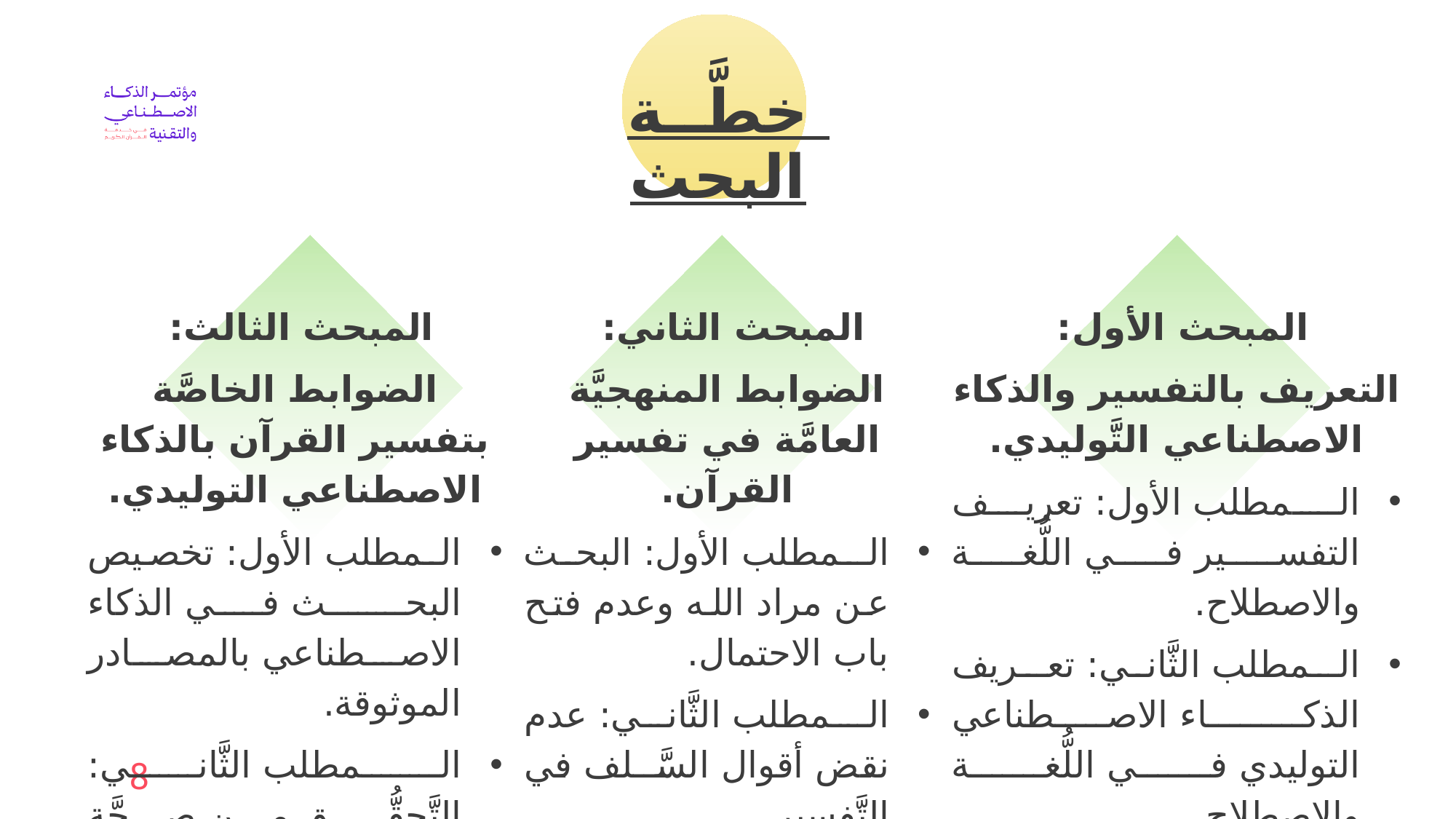

خطَّــة البحث

المبحث الثالث:
الضوابط الخاصَّة بتفسير القرآن بالذكاء الاصطناعي التوليدي.
الـمطلب الأول: تخصيص البحـــث في الذكاء الاصطناعي بالمصادر الموثوقة.
الـمطلب الثَّاني: التَّحقُّــق من صحَّة النتائــــج الـمُولَّدة بواسطة الذكاء الاصطناعي.
المبحث الثاني:
الضوابط المنهجيَّة العامَّة في تفسير القرآن.
الـمطلب الأول: البحث عن مراد الله وعدم فتح باب الاحتمال.
الـمطلب الثَّاني: عدم نقض أقوال السَّــلف في التَّفسير.
المبحث الأول:
التعريف بالتفسير والذكاء الاصطناعي التَّوليدي.
الـمطلب الأول: تعريف التفسير في اللُّغة والاصطلاح.
الـمطلب الثَّاني: تعـريف الذكــــاء الاصطناعي التوليدي في اللُّغة والاصطلاح.
المطلب الثالث: مجالات استثمار الذكــاء الاصطناعي التوليدي في التفسير.